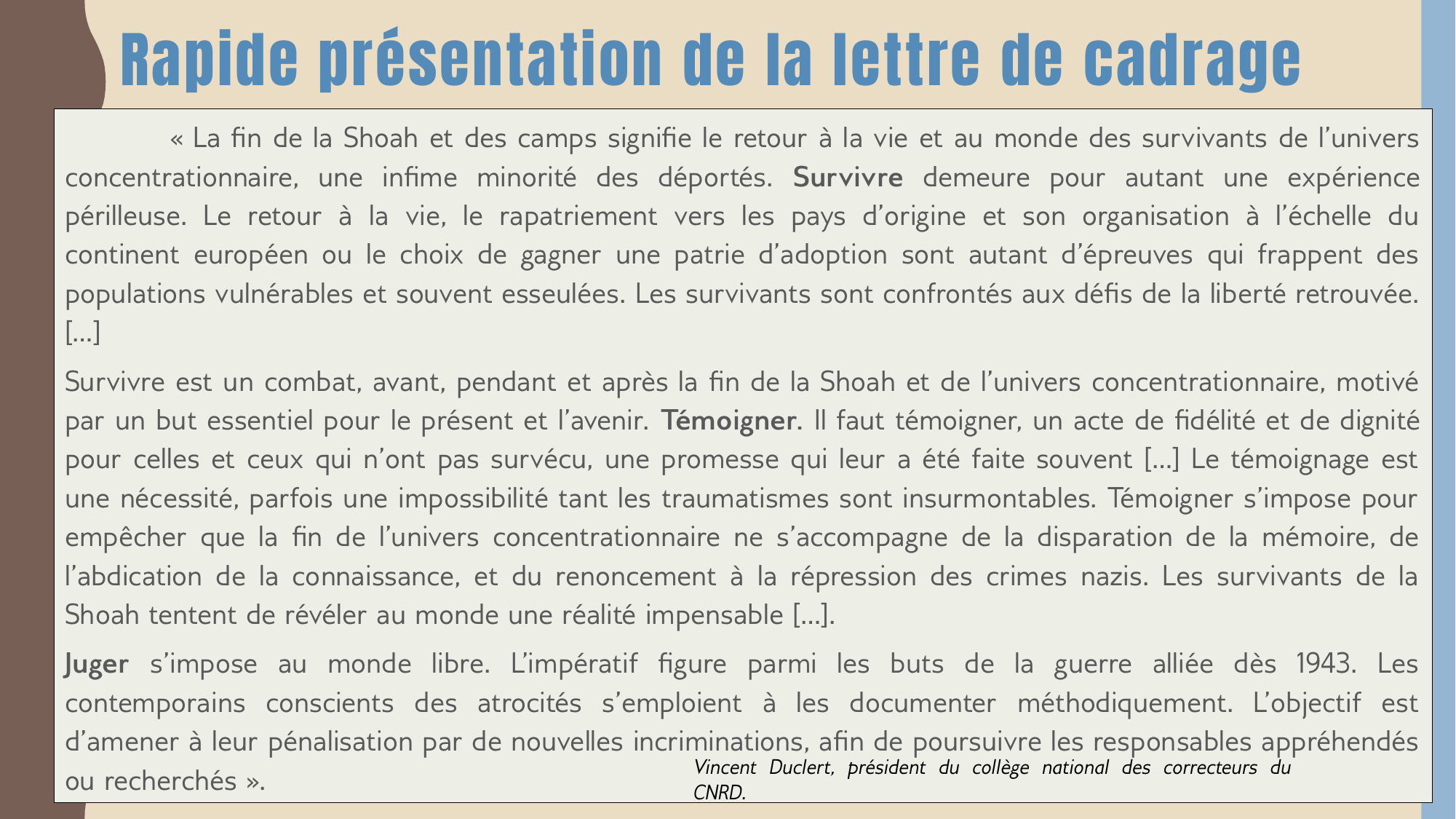

# Rapide présentation de la lettre de cadrage
	« La fin de la Shoah et des camps signifie le retour à la vie et au monde des survivants de l’univers concentrationnaire, une infime minorité des déportés. Survivre demeure pour autant une expérience périlleuse. Le retour à la vie, le rapatriement vers les pays d’origine et son organisation à l’échelle du continent européen ou le choix de gagner une patrie d’adoption sont autant d’épreuves qui frappent des populations vulnérables et souvent esseulées. Les survivants sont confrontés aux défis de la liberté retrouvée. […]
Survivre est un combat, avant, pendant et après la fin de la Shoah et de l’univers concentrationnaire, motivé par un but essentiel pour le présent et l’avenir. Témoigner. Il faut témoigner, un acte de fidélité et de dignité pour celles et ceux qui n’ont pas survécu, une promesse qui leur a été faite souvent […] Le témoignage est une nécessité, parfois une impossibilité tant les traumatismes sont insurmontables. Témoigner s’impose pour empêcher que la fin de l’univers concentrationnaire ne s’accompagne de la disparation de la mémoire, de l’abdication de la connaissance, et du renoncement à la répression des crimes nazis. Les survivants de la Shoah tentent de révéler au monde une réalité impensable […].
Juger s’impose au monde libre. L’impératif figure parmi les buts de la guerre alliée dès 1943. Les contemporains conscients des atrocités s’emploient à les documenter méthodiquement. L’objectif est d’amener à leur pénalisation par de nouvelles incriminations, afin de poursuivre les responsables appréhendés ou recherchés ».

Vincent Duclert, président du collège national des correcteurs du CNRD.
3